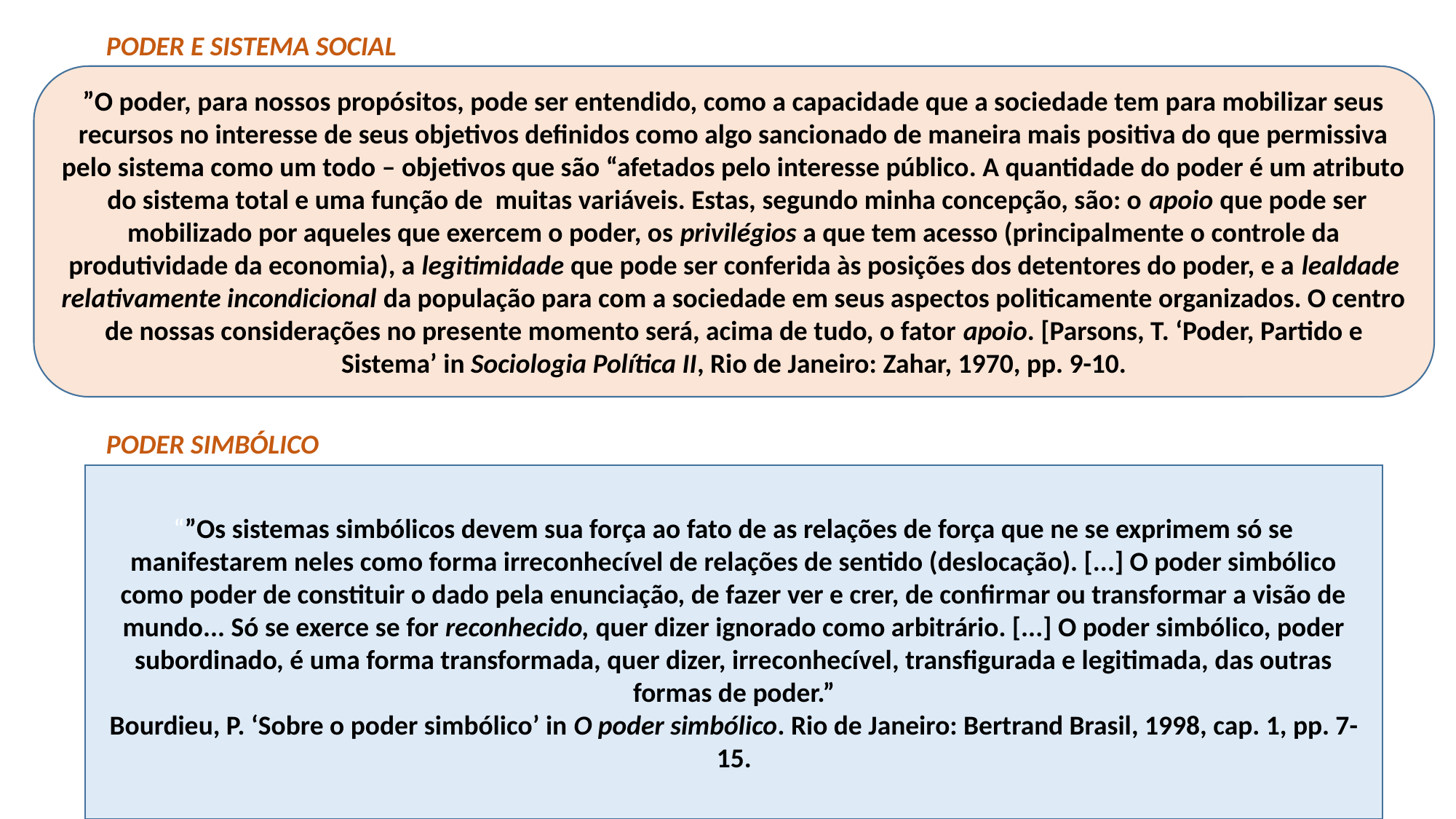

PODER E SISTEMA SOCIAL
”O poder, para nossos propósitos, pode ser entendido, como a capacidade que a sociedade tem para mobilizar seus recursos no interesse de seus objetivos definidos como algo sancionado de maneira mais positiva do que permissiva pelo sistema como um todo – objetivos que são “afetados pelo interesse público. A quantidade do poder é um atributo  do sistema total e uma função de  muitas variáveis. Estas, segundo minha concepção, são: o apoio que pode ser mobilizado por aqueles que exercem o poder, os privilégios a que tem acesso (principalmente o controle da produtividade da economia), a legitimidade que pode ser conferida às posições dos detentores do poder, e a lealdade relativamente incondicional da população para com a sociedade em seus aspectos politicamente organizados. O centro de nossas considerações no presente momento será, acima de tudo, o fator apoio. [Parsons, T. ‘Poder, Partido e Sistema’ in Sociologia Política II, Rio de Janeiro: Zahar, 1970, pp. 9-10.
PODER SIMBÓLICO
“”Os sistemas simbólicos devem sua força ao fato de as relações de força que ne se exprimem só se manifestarem neles como forma irreconhecível de relações de sentido (deslocação). [...] O poder simbólico como poder de constituir o dado pela enunciação, de fazer ver e crer, de confirmar ou transformar a visão de mundo... Só se exerce se for reconhecido, quer dizer ignorado como arbitrário. [...] O poder simbólico, poder subordinado, é uma forma transformada, quer dizer, irreconhecível, transfigurada e legitimada, das outras formas de poder.”
Bourdieu, P. ‘Sobre o poder simbólico’ in O poder simbólico. Rio de Janeiro: Bertrand Brasil, 1998, cap. 1, pp. 7-15.